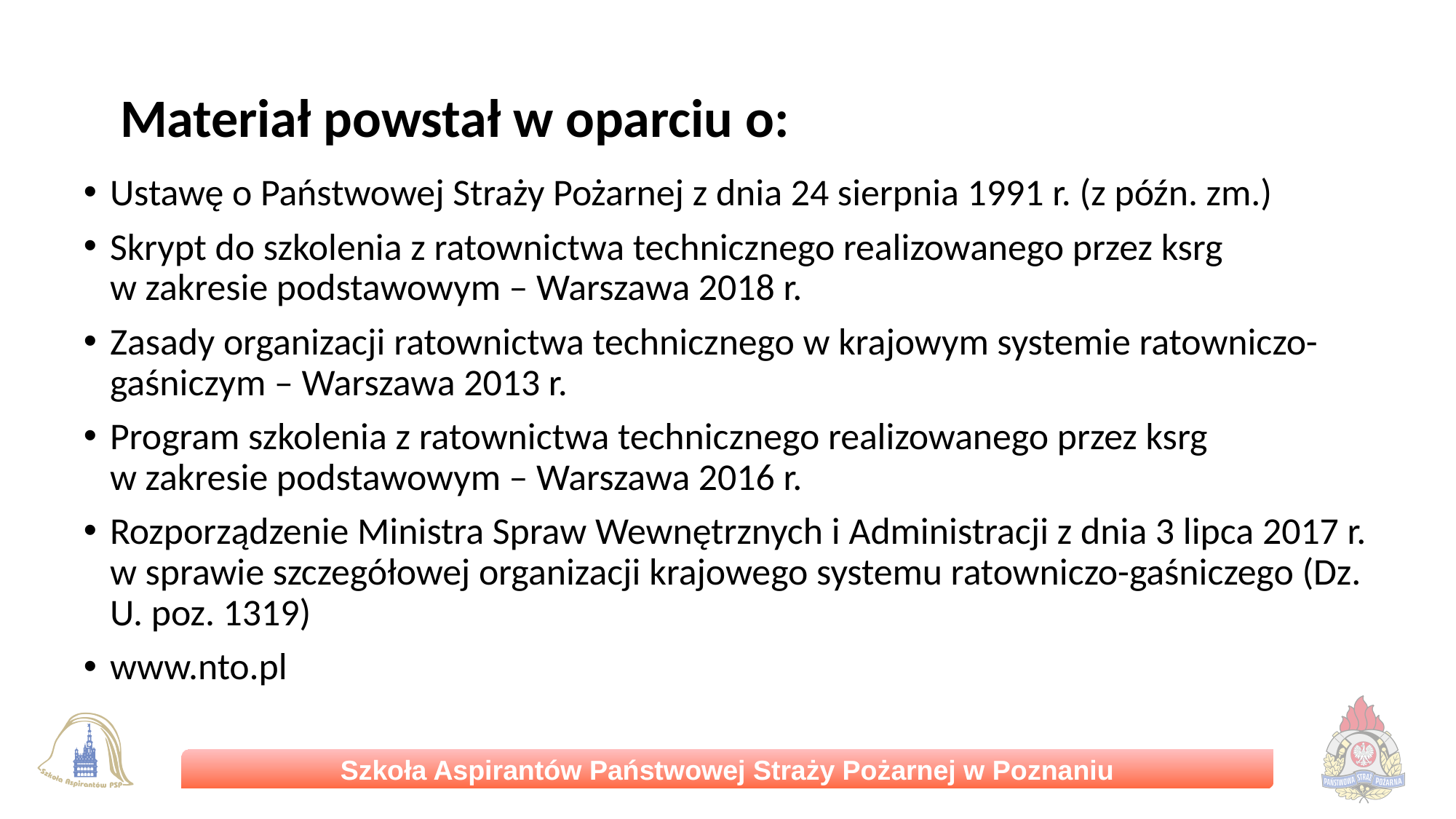

Materiał powstał w oparciu o:
Ustawę o Państwowej Straży Pożarnej z dnia 24 sierpnia 1991 r. (z późn. zm.)
Skrypt do szkolenia z ratownictwa technicznego realizowanego przez ksrg
w zakresie podstawowym – Warszawa 2018 r.
Zasady organizacji ratownictwa technicznego w krajowym systemie ratowniczo-gaśniczym – Warszawa 2013 r.
Program szkolenia z ratownictwa technicznego realizowanego przez ksrg
w zakresie podstawowym – Warszawa 2016 r.
Rozporządzenie Ministra Spraw Wewnętrznych i Administracji z dnia 3 lipca 2017 r. w sprawie szczegółowej organizacji krajowego systemu ratowniczo-gaśniczego (Dz. U. poz. 1319)
www.nto.pl